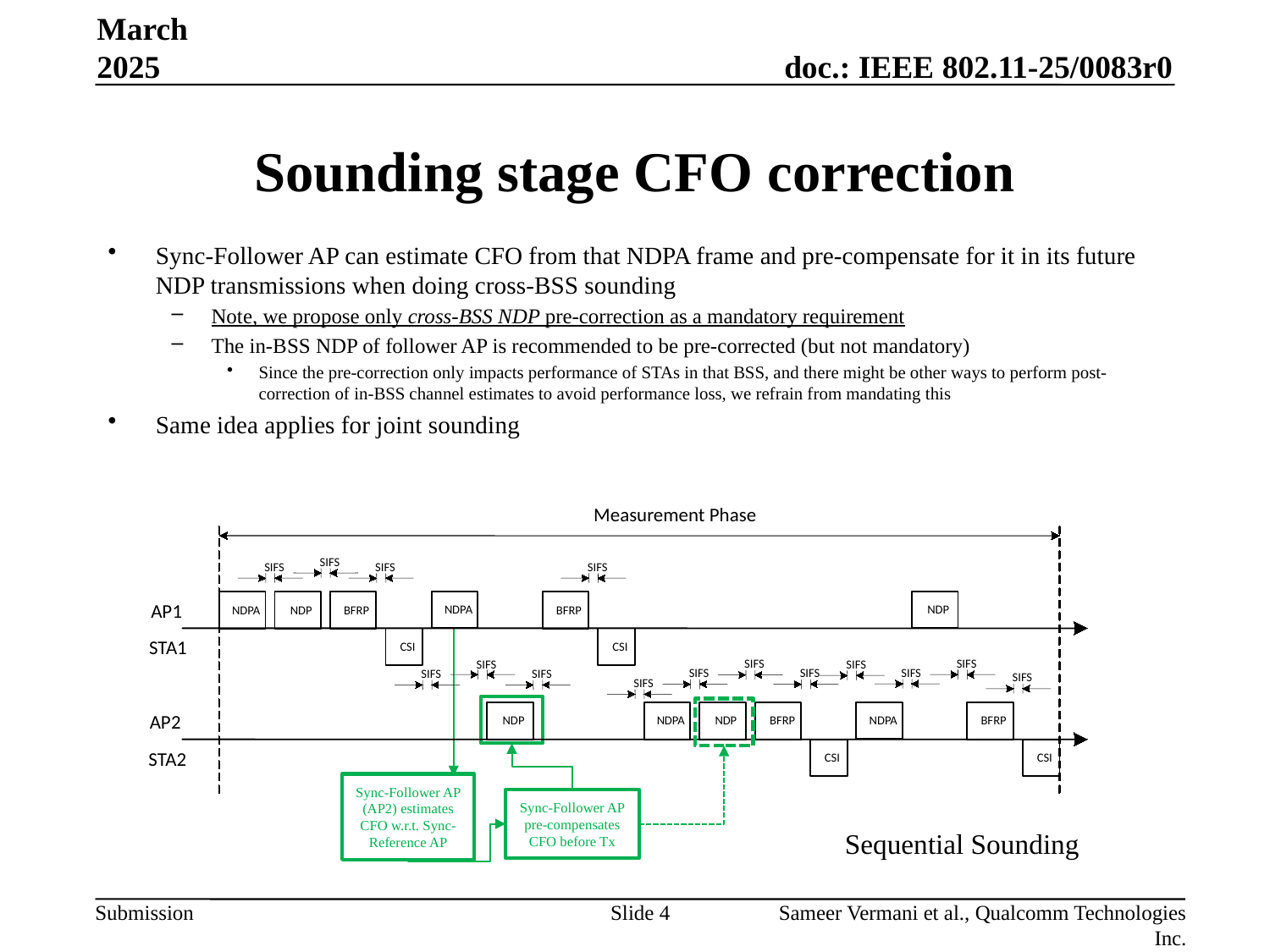

March 2025
# Sounding stage CFO correction
Sync-Follower AP can estimate CFO from that NDPA frame and pre-compensate for it in its future NDP transmissions when doing cross-BSS sounding
Note, we propose only cross-BSS NDP pre-correction as a mandatory requirement
The in-BSS NDP of follower AP is recommended to be pre-corrected (but not mandatory)
Since the pre-correction only impacts performance of STAs in that BSS, and there might be other ways to perform post-correction of in-BSS channel estimates to avoid performance loss, we refrain from mandating this
Same idea applies for joint sounding
Measurement Phase

SIFS
SIFS
SIFS
SIFS

AP1
NDPA
NDP
NDPA
NDP
BFRP
BFRP

STA1
CSI
CSI
SIFS
SIFS
SIFS
SIFS
SIFS
SIFS
SIFS
SIFS
SIFS
SIFS

SIFS

AP2
NDPA
NDP
NDPA
NDP
BFRP
BFRP

STA2
CSI
CSI
Sync-Follower AP (AP2) estimates CFO w.r.t. Sync-Reference AP
Sync-Follower AP pre-compensates CFO before Tx
Sequential Sounding
Slide 4
Sameer Vermani et al., Qualcomm Technologies Inc.